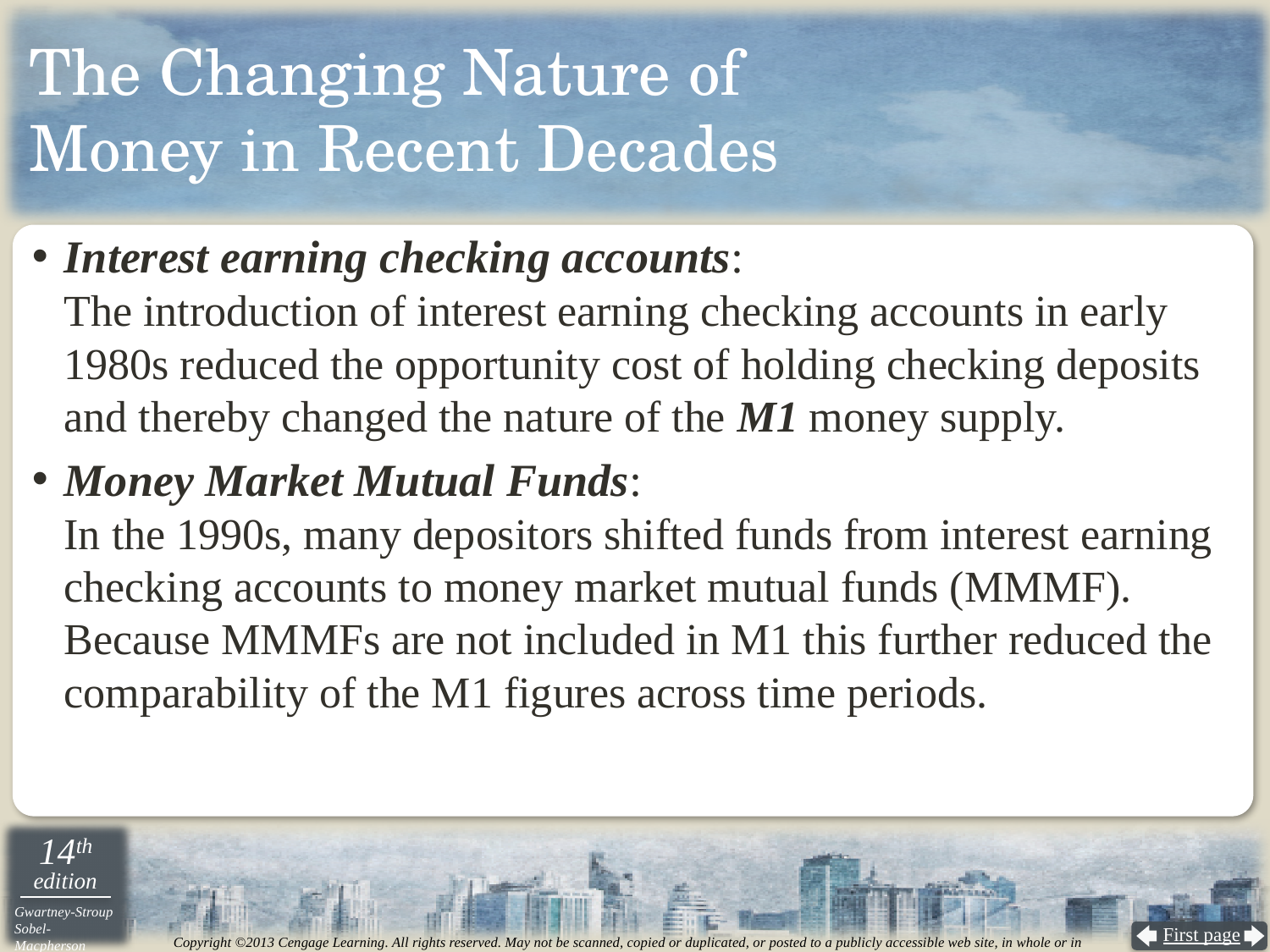

# The Changing Nature of Money in Recent Decades
Interest earning checking accounts:
The introduction of interest earning checking accounts in early 1980s reduced the opportunity cost of holding checking deposits and thereby changed the nature of the M1 money supply.
Money Market Mutual Funds:
In the 1990s, many depositors shifted funds from interest earning checking accounts to money market mutual funds (MMMF).  Because MMMFs are not included in M1 this further reduced the comparability of the M1 figures across time periods.